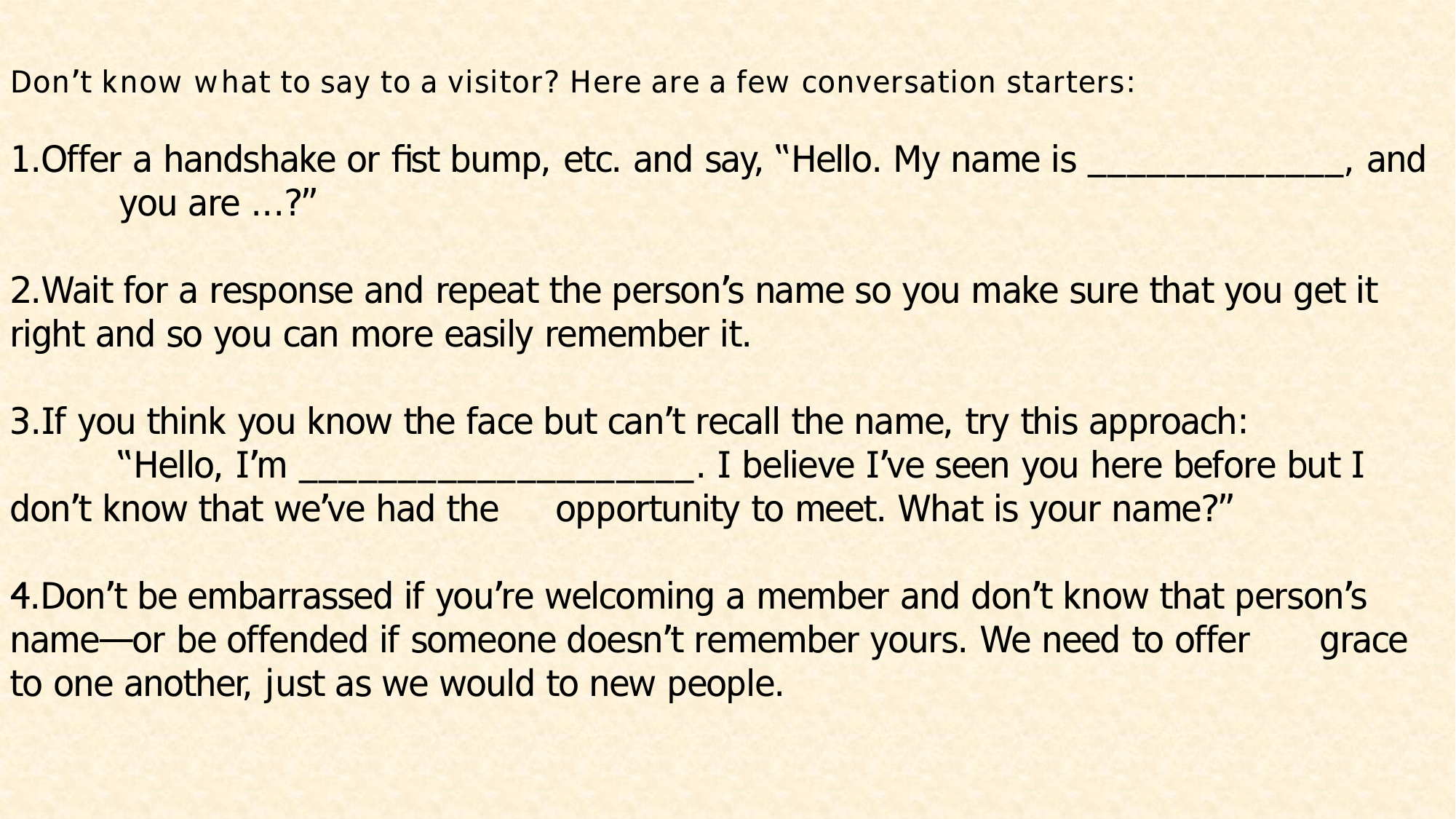

Don’t know what to say to a visitor? Here are a few conversation starters:

Offer a handshake or fist bump, etc. and say, “Hello. My name is _____________, and 	you are ...?”

Wait for a response and repeat the person’s name so you make sure that you get it 	right and so you can more easily remember it.

If you think you know the face but can’t recall the name, try this approach:
	“Hello, I’m ____________________. I believe I’ve seen you here before but I 	don’t know that we’ve had the 	opportunity to meet. What is your name?”

4.Don’t be embarrassed if you’re welcoming a member and don’t know that person’s 	name—or be offended if someone doesn’t remember yours. We need to offer 	grace to one another, just as we would to new people.